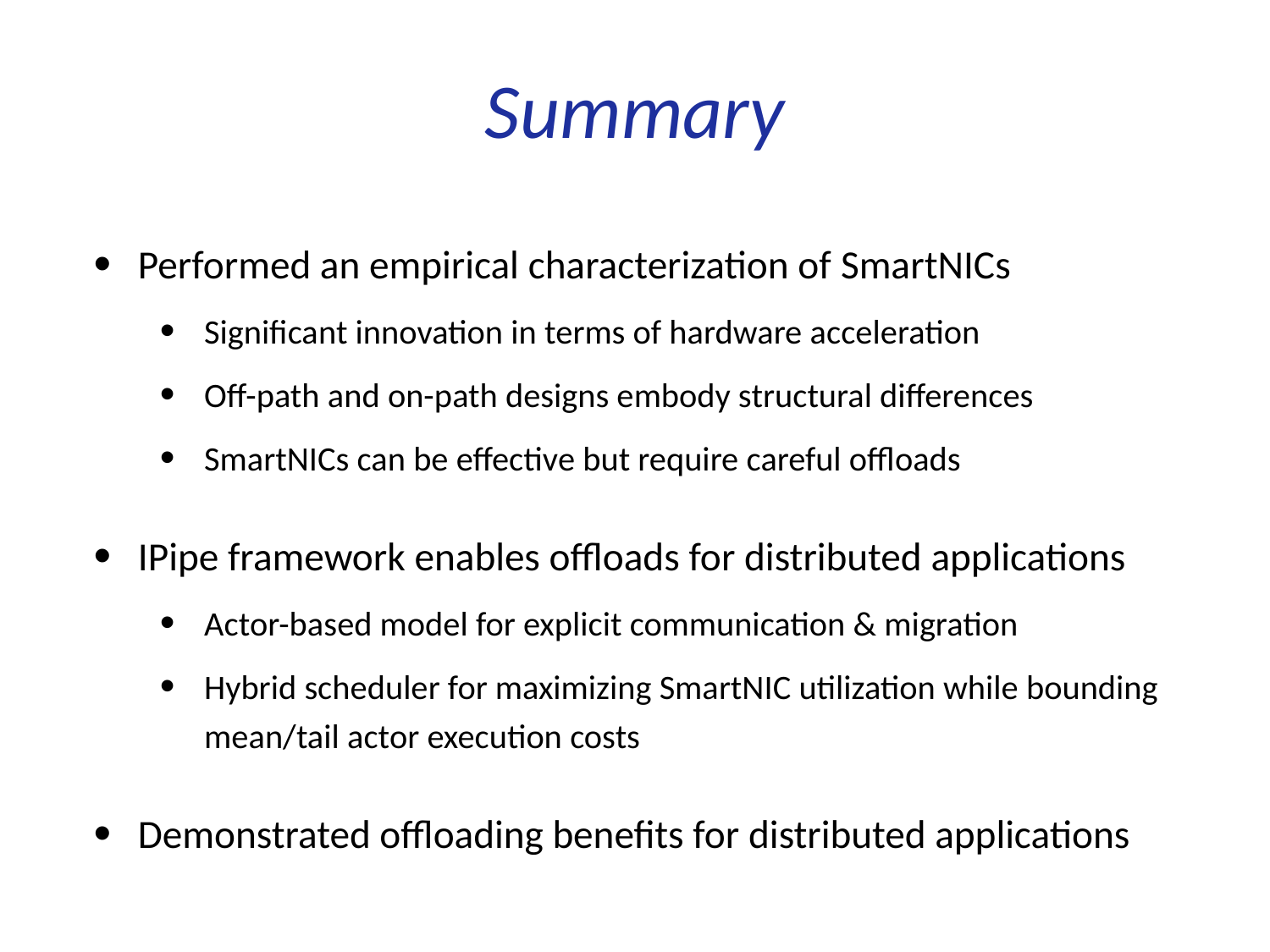

# Summary
Performed an empirical characterization of SmartNICs
Significant innovation in terms of hardware acceleration
Off-path and on-path designs embody structural differences
SmartNICs can be effective but require careful offloads

IPipe framework enables offloads for distributed applications
Actor-based model for explicit communication & migration
Hybrid scheduler for maximizing SmartNIC utilization while bounding mean/tail actor execution costs

Demonstrated offloading benefits for distributed applications